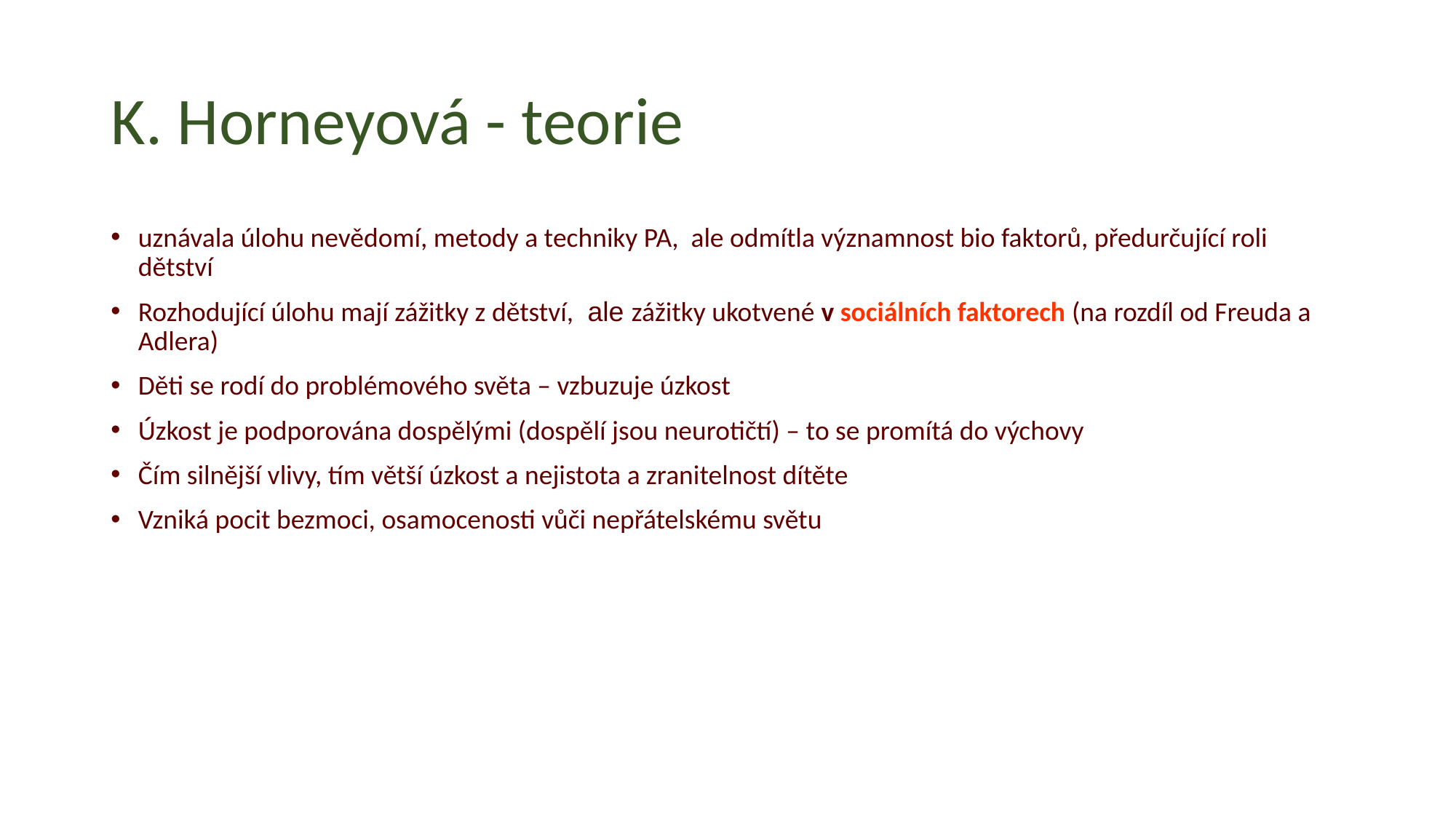

# K. Horneyová - teorie
uznávala úlohu nevědomí, metody a techniky PA,  ale odmítla významnost bio faktorů, předurčující roli dětství
Rozhodující úlohu mají zážitky z dětství,  ale zážitky ukotvené v sociálních faktorech (na rozdíl od Freuda a Adlera)
Děti se rodí do problémového světa – vzbuzuje úzkost
Úzkost je podporována dospělými (dospělí jsou neurotičtí) – to se promítá do výchovy
Čím silnější vlivy, tím větší úzkost a nejistota a zranitelnost dítěte
Vzniká pocit bezmoci, osamocenosti vůči nepřátelskému světu